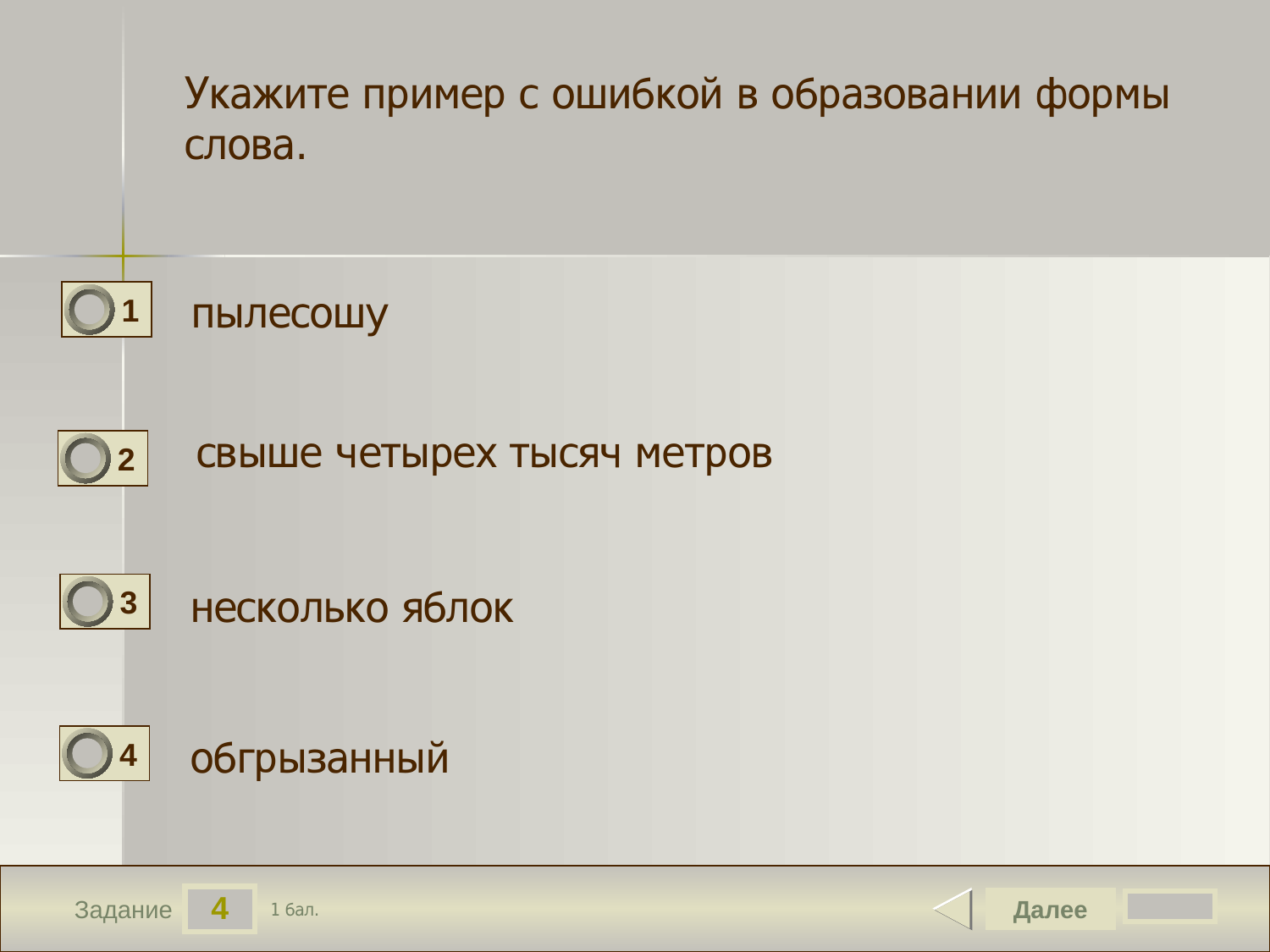

Укажите пример с ошибкой в образовании формы слова.
пылесошу
1
0

свыше четырех тысяч метров
2
0

3
0

несколько яблок
обгрызанный
4
0

4

Далее

1 бал.
Задание